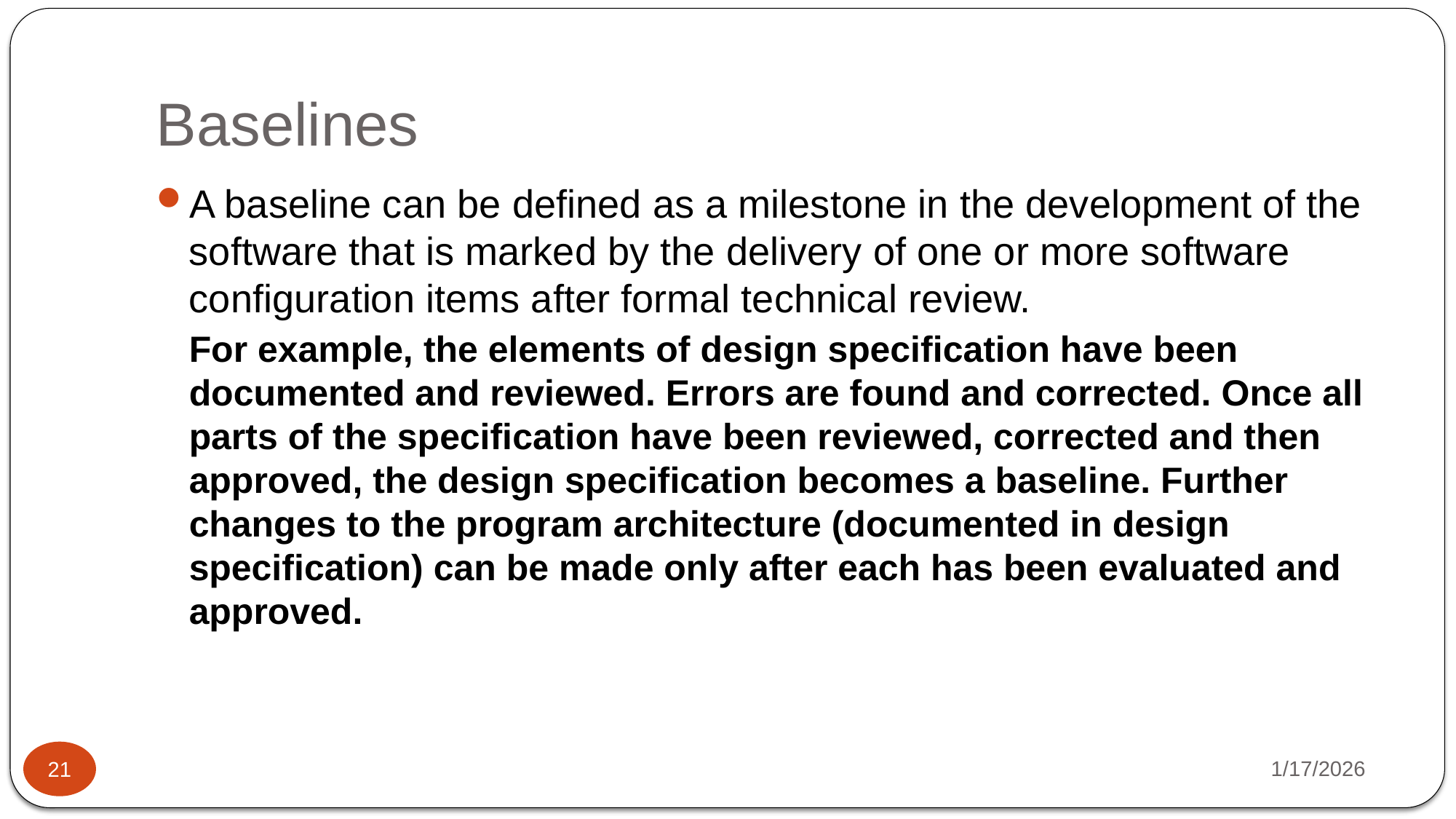

# Baselines
A baseline can be defined as a milestone in the development of the software that is marked by the delivery of one or more software configuration items after formal technical review.
For example, the elements of design specification have been documented and reviewed. Errors are found and corrected. Once all parts of the specification have been reviewed, corrected and then approved, the design specification becomes a baseline. Further changes to the program architecture (documented in design specification) can be made only after each has been evaluated and approved.
1/17/2026
21